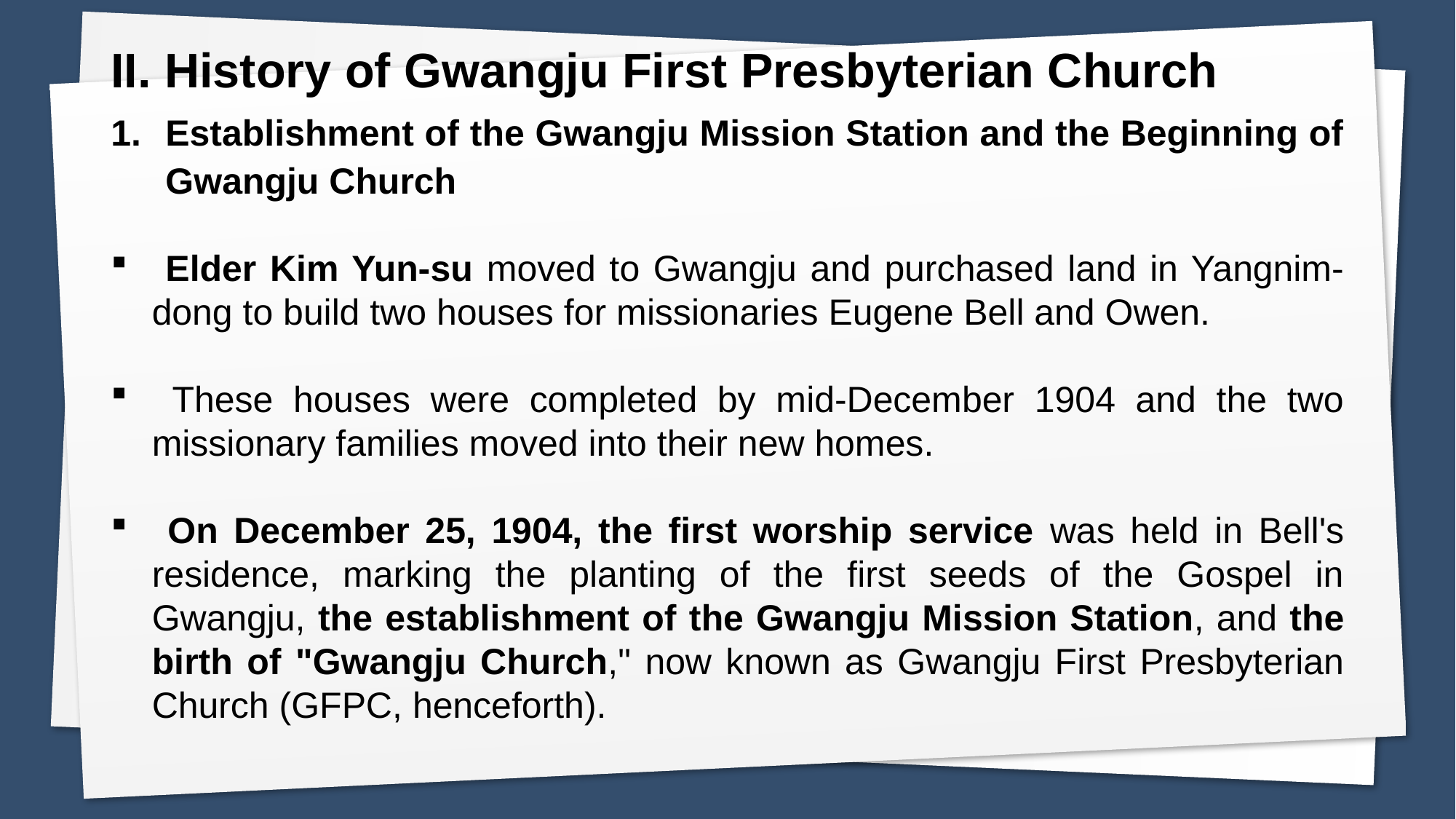

# II. History of Gwangju First Presbyterian Church
Establishment of the Gwangju Mission Station and the Beginning of Gwangju Church

 Elder Kim Yun-su moved to Gwangju and purchased land in Yangnim-dong to build two houses for missionaries Eugene Bell and Owen.

 These houses were completed by mid-December 1904 and the two missionary families moved into their new homes.

 On December 25, 1904, the first worship service was held in Bell's residence, marking the planting of the first seeds of the Gospel in Gwangju, the establishment of the Gwangju Mission Station, and the birth of "Gwangju Church," now known as Gwangju First Presbyterian Church (GFPC, henceforth).